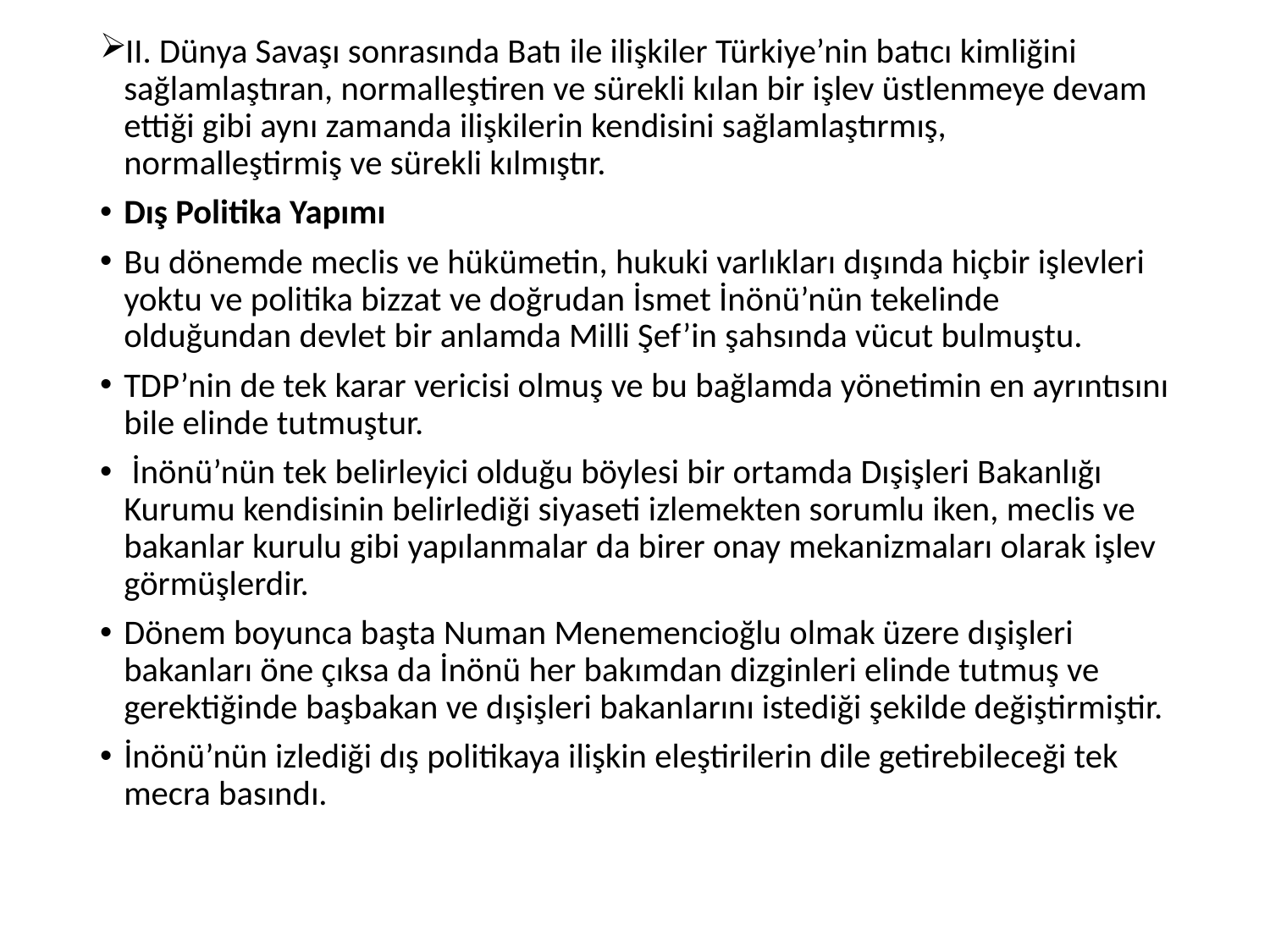

II. Dünya Savaşı sonrasında Batı ile ilişkiler Türkiye’nin batıcı kimliğini sağlamlaştıran, normalleştiren ve sürekli kılan bir işlev üstlenmeye devam ettiği gibi aynı zamanda ilişkilerin kendisini sağlamlaştırmış, normalleştirmiş ve sürekli kılmıştır.
Dış Politika Yapımı
Bu dönemde meclis ve hükümetin, hukuki varlıkları dışında hiçbir işlevleri yoktu ve politika bizzat ve doğrudan İsmet İnönü’nün tekelinde olduğundan devlet bir anlamda Milli Şef’in şahsında vücut bulmuştu.
TDP’nin de tek karar vericisi olmuş ve bu bağlamda yönetimin en ayrıntısını bile elinde tutmuştur.
 İnönü’nün tek belirleyici olduğu böylesi bir ortamda Dışişleri Bakanlığı Kurumu kendisinin belirlediği siyaseti izlemekten sorumlu iken, meclis ve bakanlar kurulu gibi yapılanmalar da birer onay mekanizmaları olarak işlev görmüşlerdir.
Dönem boyunca başta Numan Menemencioğlu olmak üzere dışişleri bakanları öne çıksa da İnönü her bakımdan dizginleri elinde tutmuş ve gerektiğinde başbakan ve dışişleri bakanlarını istediği şekilde değiştirmiştir.
İnönü’nün izlediği dış politikaya ilişkin eleştirilerin dile getirebileceği tek mecra basındı.